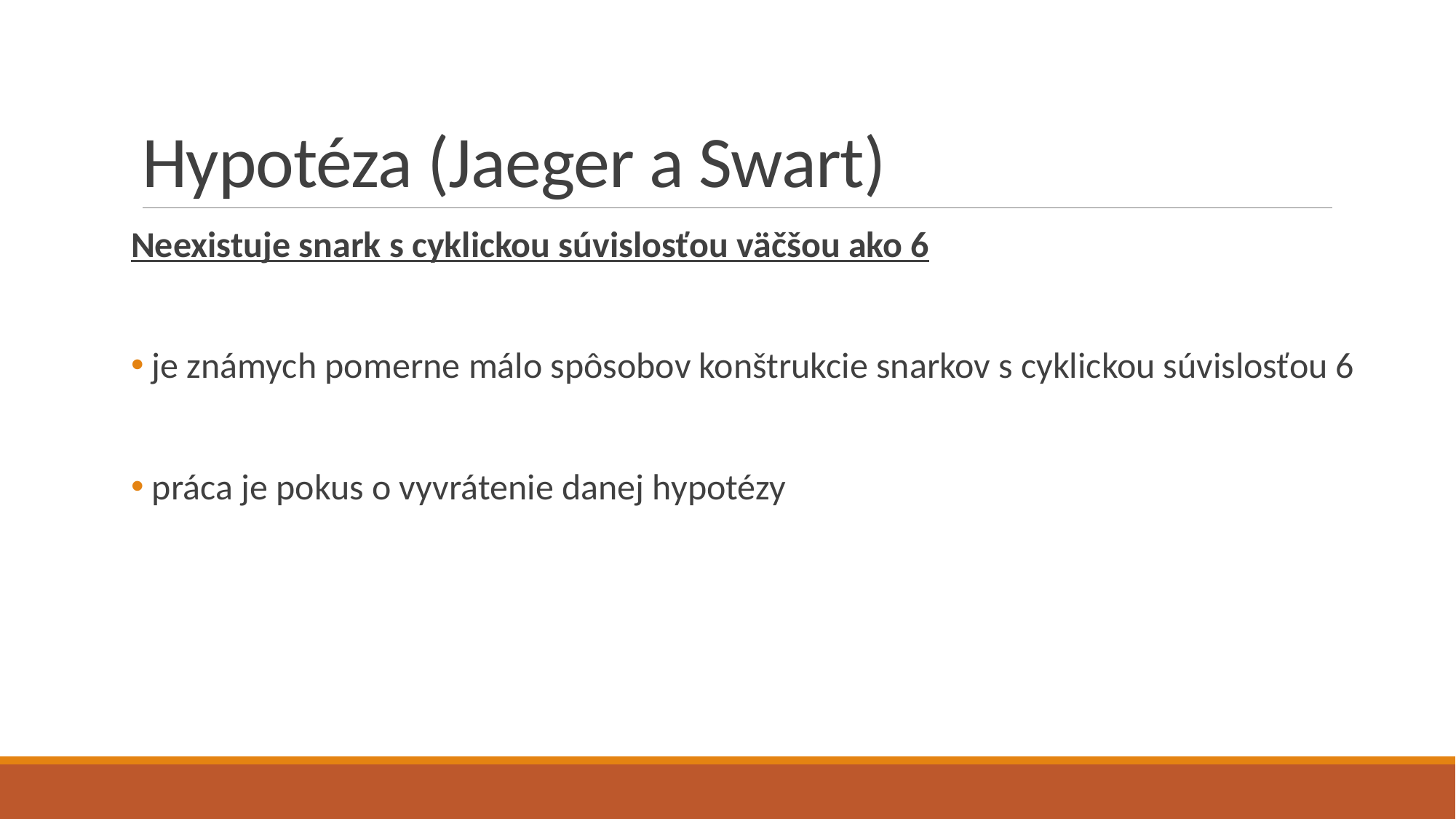

# Hypotéza (Jaeger a Swart)
Neexistuje snark s cyklickou súvislosťou väčšou ako 6

 je známych pomerne málo spôsobov konštrukcie snarkov s cyklickou súvislosťou 6

 práca je pokus o vyvrátenie danej hypotézy